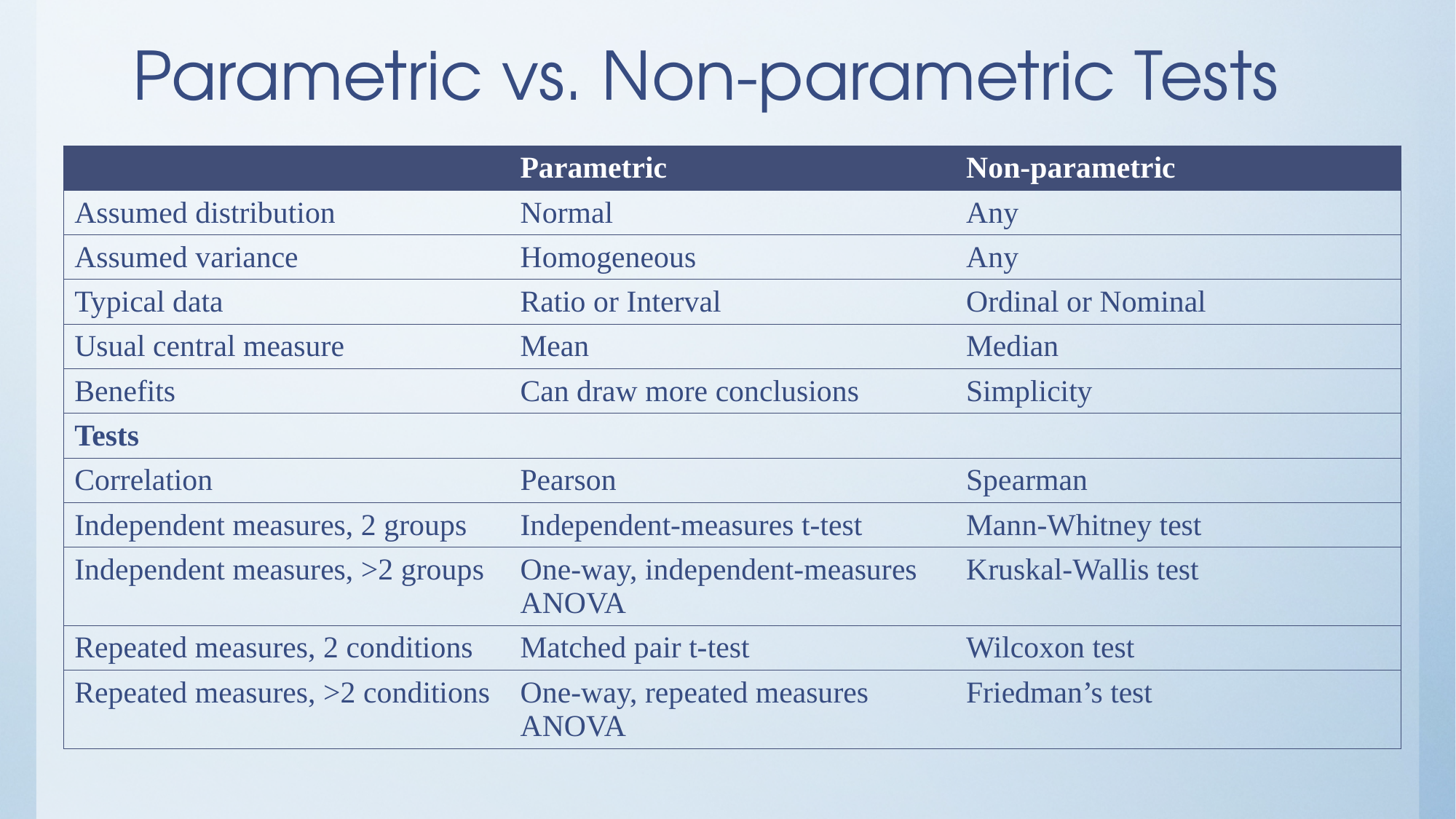

# Parametric vs. Non-parametric Tests
|  | Parametric | Non-parametric |
| --- | --- | --- |
| Assumed distribution | Normal | Any |
| Assumed variance | Homogeneous | Any |
| Typical data | Ratio or Interval | Ordinal or Nominal |
| Usual central measure | Mean | Median |
| Benefits | Can draw more conclusions | Simplicity |
| Tests |  |  |
| Correlation | Pearson | Spearman |
| Independent measures, 2 groups | Independent-measures t-test | Mann-Whitney test |
| Independent measures, >2 groups | One-way, independent-measures ANOVA | Kruskal-Wallis test |
| Repeated measures, 2 conditions | Matched pair t-test | Wilcoxon test |
| Repeated measures, >2 conditions | One-way, repeated measures ANOVA | Friedman’s test |